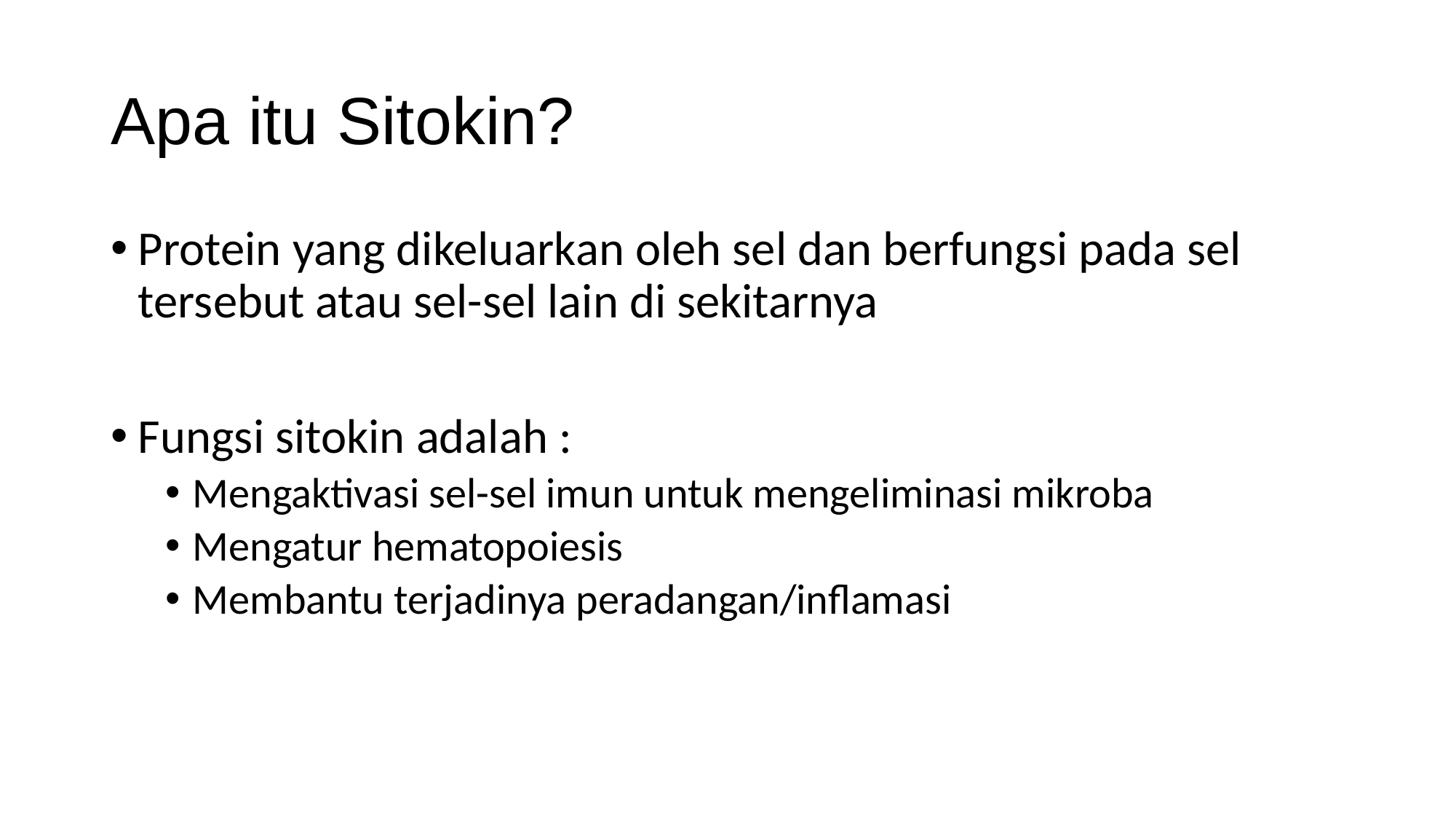

# Apa itu Sitokin?
Protein yang dikeluarkan oleh sel dan berfungsi pada sel tersebut atau sel-sel lain di sekitarnya

Fungsi sitokin adalah :
Mengaktivasi sel-sel imun untuk mengeliminasi mikroba
Mengatur hematopoiesis
Membantu terjadinya peradangan/inflamasi